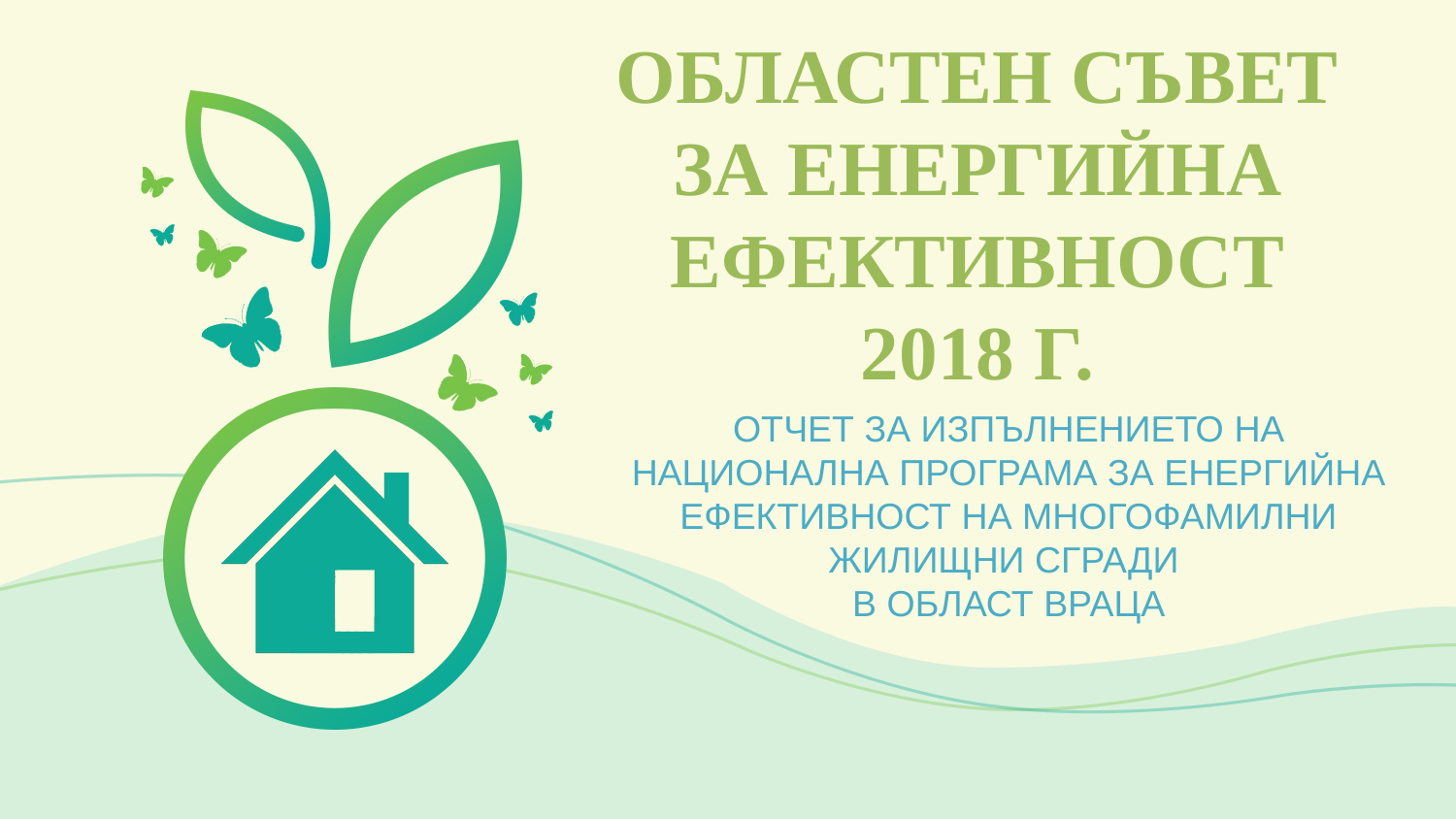

ОБЛАСТЕН СЪВЕТ ЗА ЕНЕРГИЙНА ЕФЕКТИВНОСТ 2018 Г.
ОТЧЕТ ЗА ИЗПЪЛНЕНИЕТО НА НАЦИОНАЛНА ПРОГРАМА ЗА ЕНЕРГИЙНА ЕФЕКТИВНОСТ НА МНОГОФАМИЛНИ ЖИЛИЩНИ СГРАДИ
В ОБЛАСТ ВРАЦА